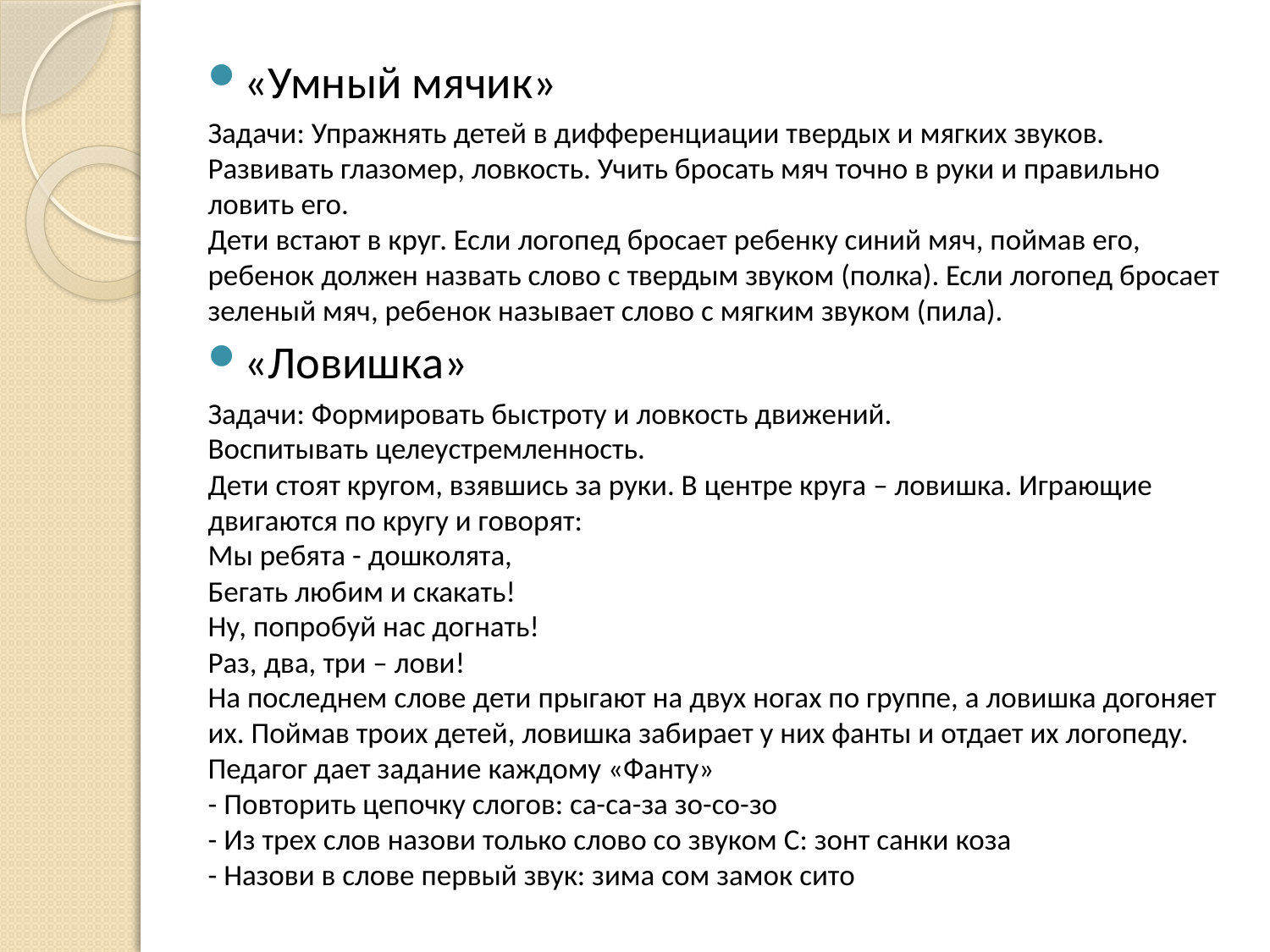

«Умный мячик»
Задачи: Упражнять детей в дифференциации твердых и мягких звуков. Развивать глазомер, ловкость. Учить бросать мяч точно в руки и правильно ловить его.
Дети встают в круг. Если логопед бросает ребенку синий мяч, поймав его, ребенок должен назвать слово с твердым звуком (полка). Если логопед бросает зеленый мяч, ребенок называет слово с мягким звуком (пила).
«Ловишка»
Задачи: Формировать быстроту и ловкость движений.
Воспитывать целеустремленность.
Дети стоят кругом, взявшись за руки. В центре круга – ловишка. Играющие двигаются по кругу и говорят:
Мы ребята - дошколята,
Бегать любим и скакать!
Ну, попробуй нас догнать!
Раз, два, три – лови!
На последнем слове дети прыгают на двух ногах по группе, а ловишка догоняет их. Поймав троих детей, ловишка забирает у них фанты и отдает их логопеду.
Педагог дает задание каждому «Фанту»
- Повторить цепочку слогов: са-са-за зо-со-зо
- Из трех слов назови только слово со звуком С: зонт санки коза
- Назови в слове первый звук: зима сом замок сито